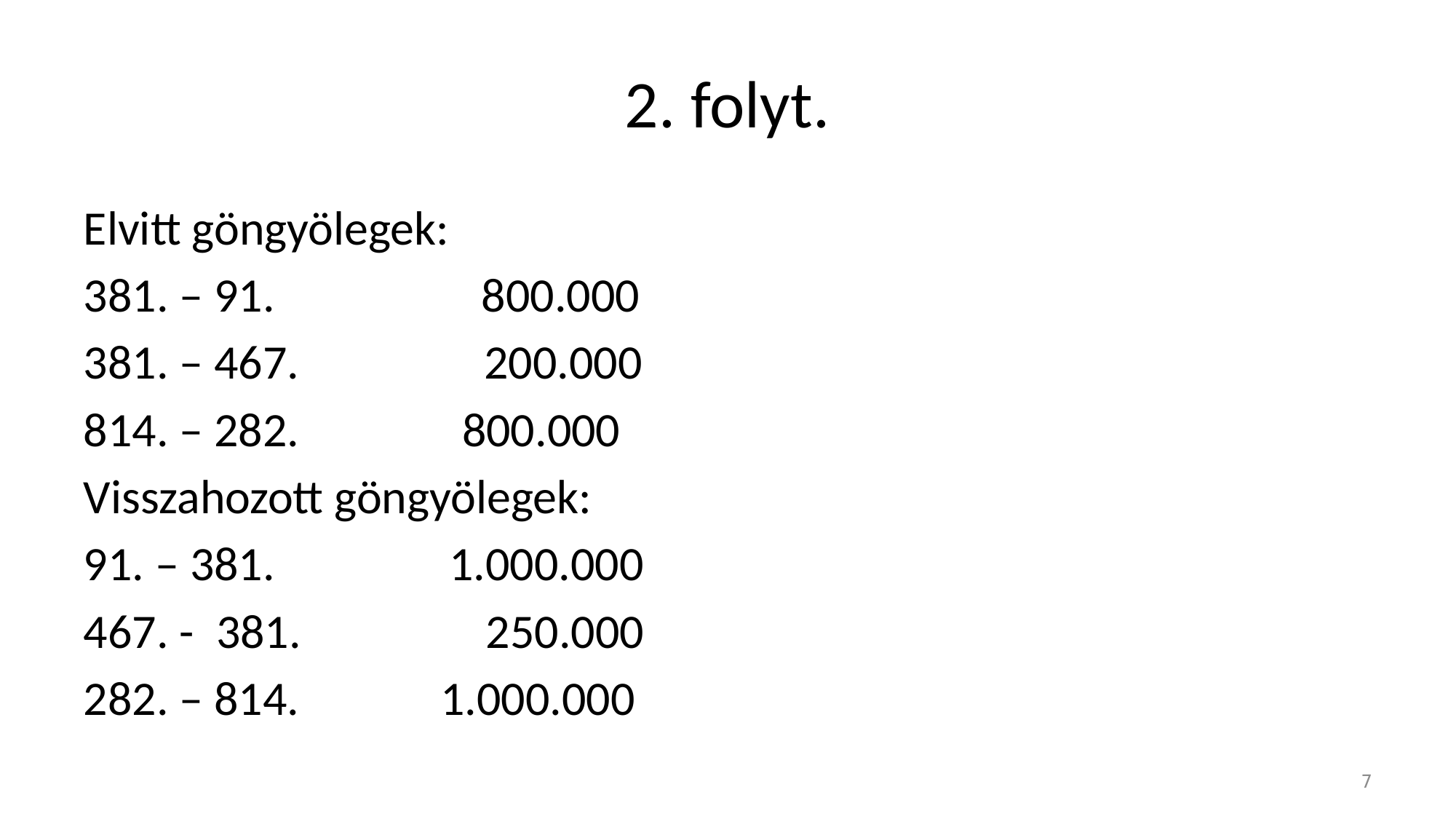

# 2. folyt.
Elvitt göngyölegek:
381. – 91.                   800.000
381. – 467.                 200.000
814. – 282.		     800.000
Visszahozott göngyölegek:
91. – 381.                1.000.000
467. -  381.                 250.000
282. – 814.		   1.000.000

7